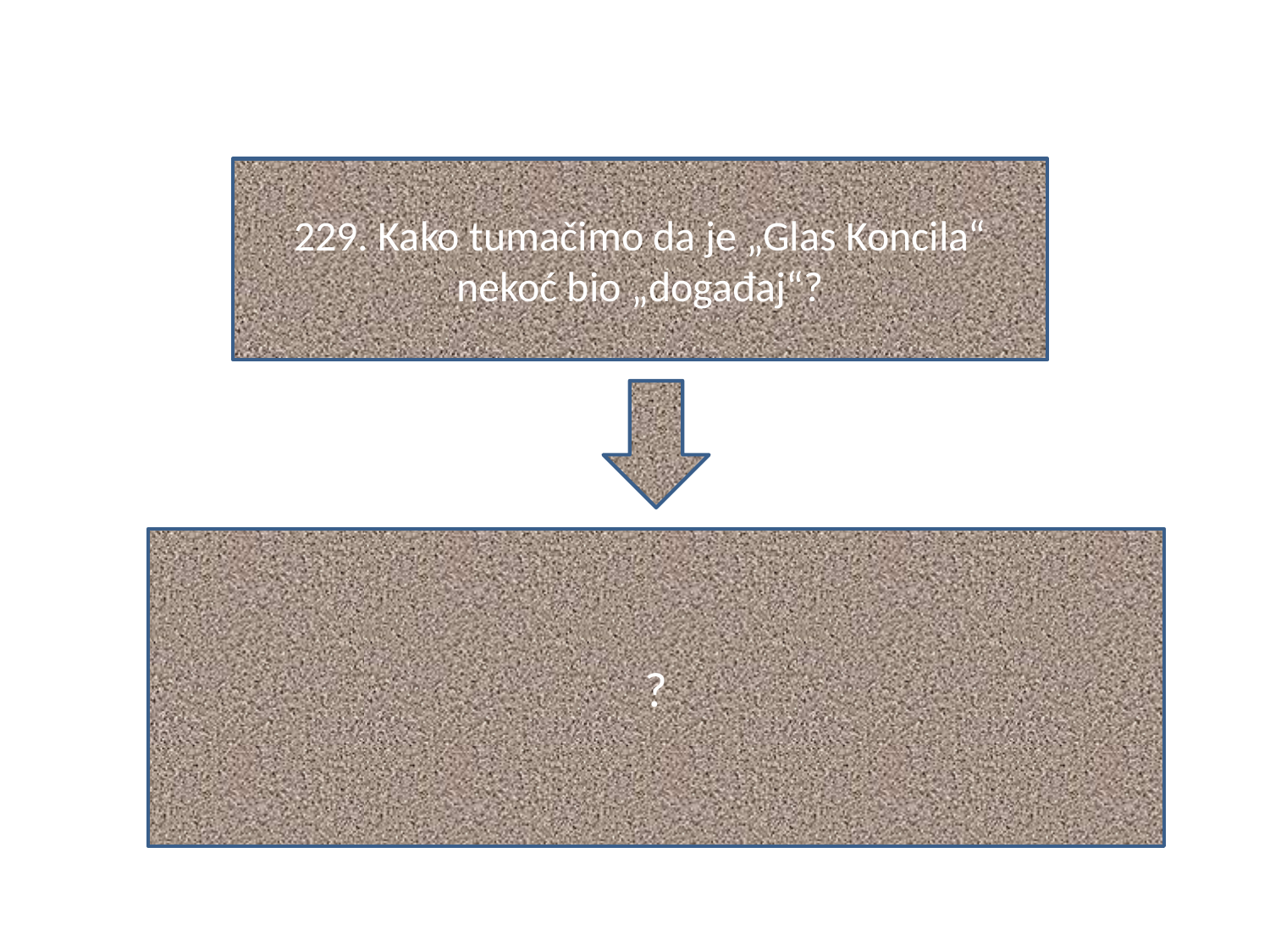

#
229. Kako tumačimo da je „Glas Koncila“ nekoć bio „događaj“?

?